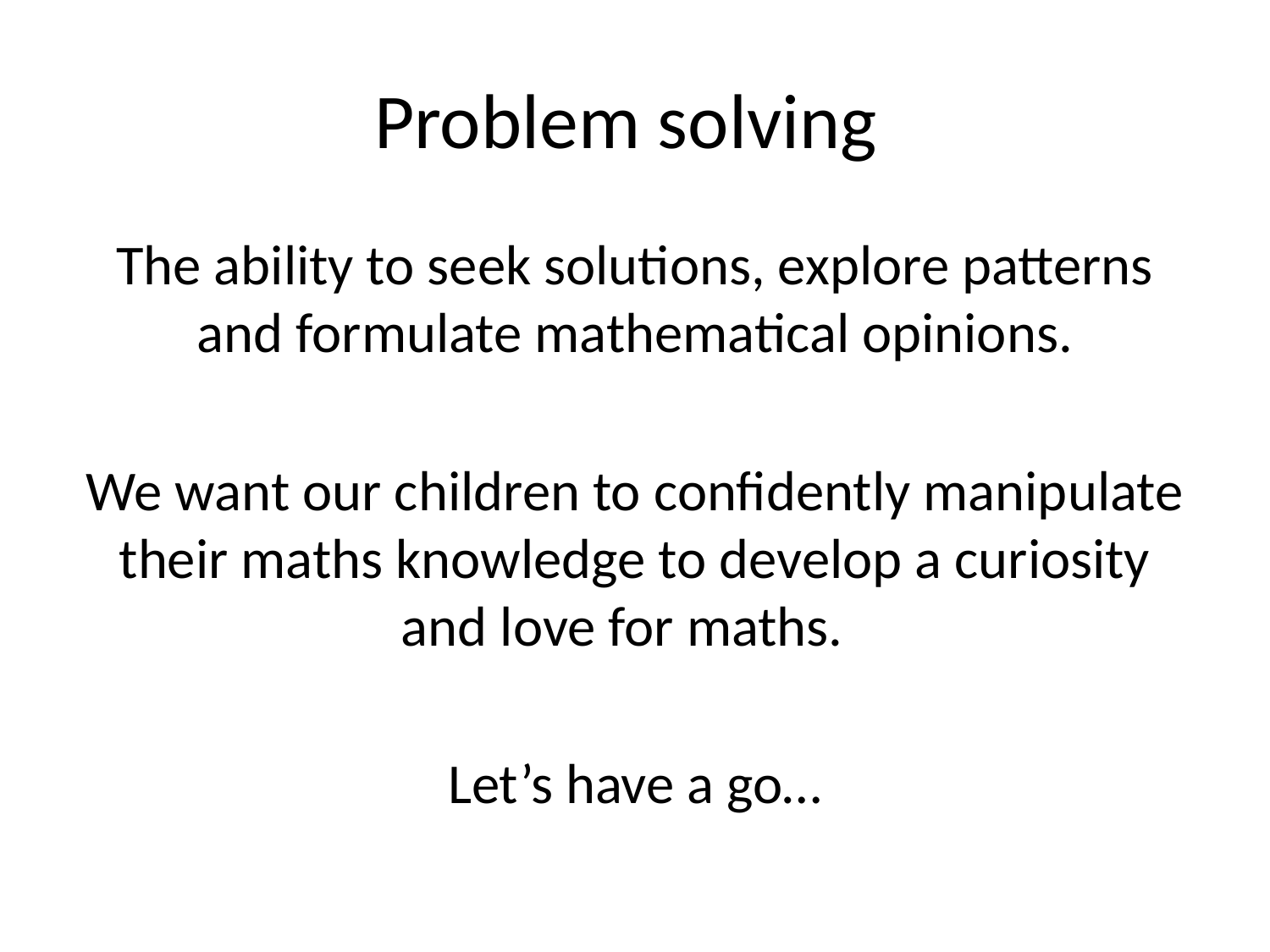

# Problem solving
The ability to seek solutions, explore patterns and formulate mathematical opinions.

We want our children to confidently manipulate their maths knowledge to develop a curiosity and love for maths.

Let’s have a go…